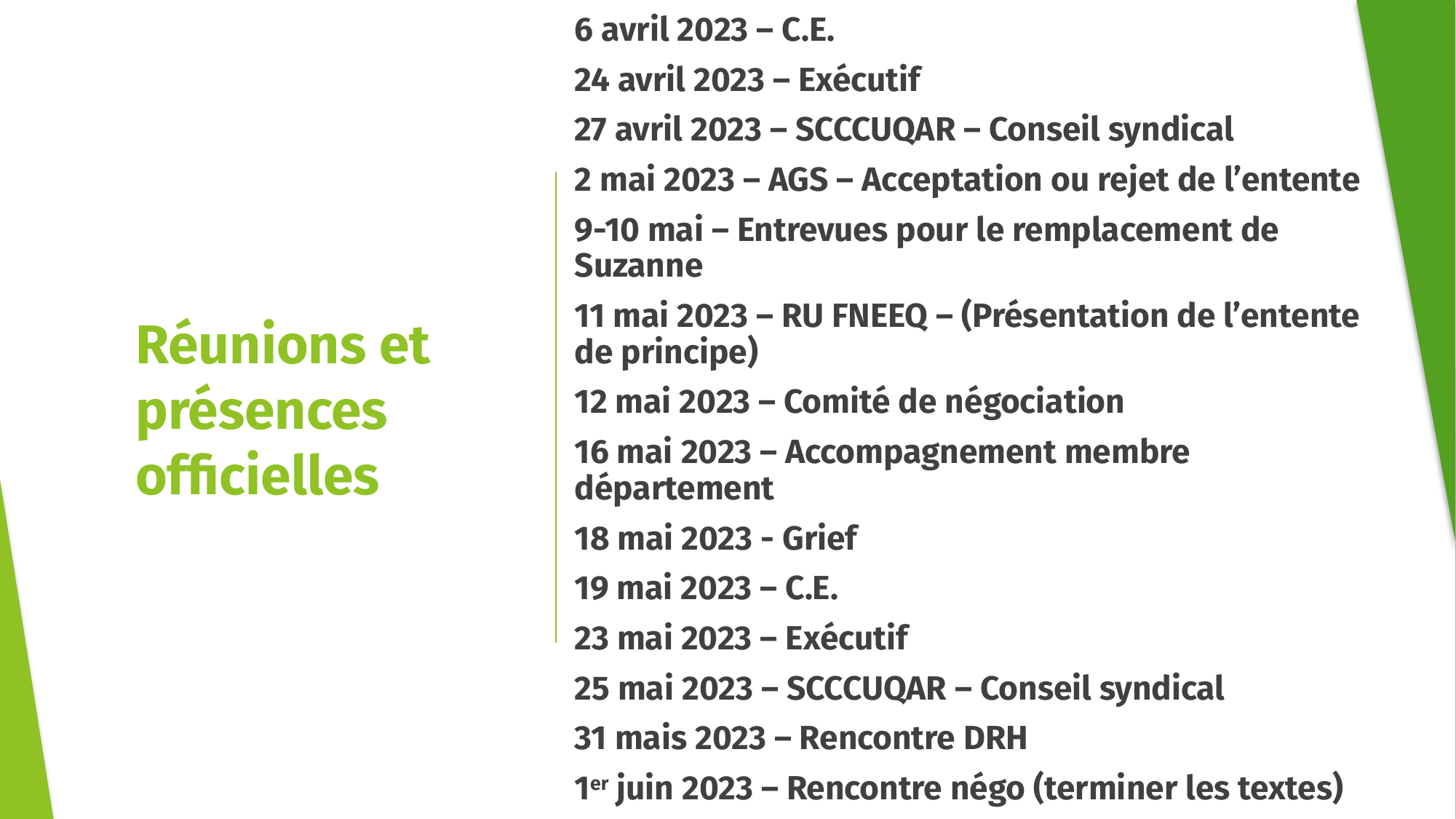

6 avril 2023 – C.E.
24 avril 2023 – Exécutif
27 avril 2023 – SCCCUQAR – Conseil syndical
2 mai 2023 – AGS – Acceptation ou rejet de l’entente
9-10 mai – Entrevues pour le remplacement de Suzanne
11 mai 2023 – RU FNEEQ – (Présentation de l’entente de principe)
12 mai 2023 – Comité de négociation
16 mai 2023 – Accompagnement membre département
18 mai 2023 - Grief
19 mai 2023 – C.E.
23 mai 2023 – Exécutif
25 mai 2023 – SCCCUQAR – Conseil syndical
31 mais 2023 – Rencontre DRH
1er juin 2023 – Rencontre négo (terminer les textes)

# Réunions et présences officielles